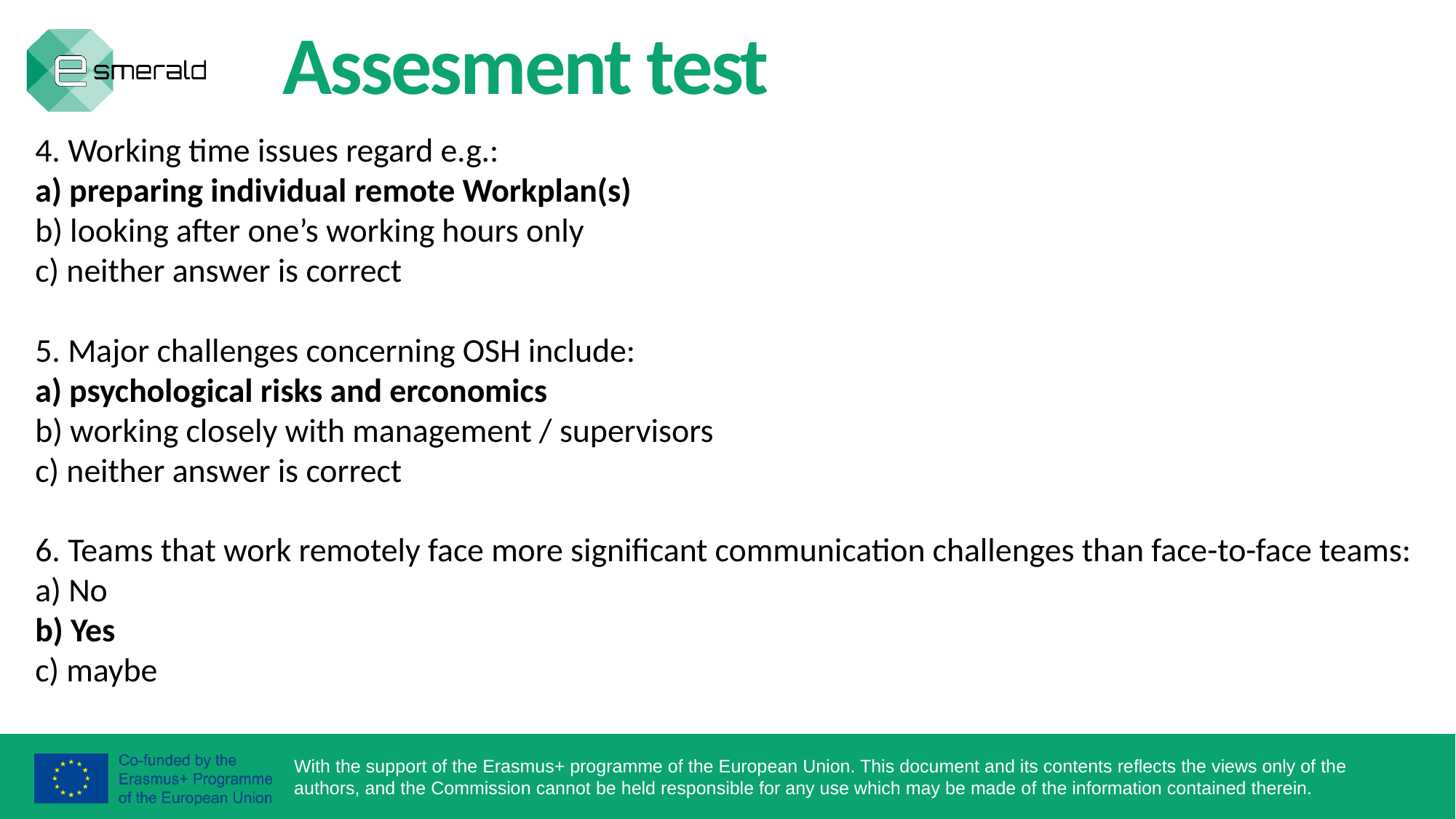

Assesment test
4. Working time issues regard e.g.:
a) preparing individual remote Workplan(s)
b) looking after one’s working hours only
c) neither answer is correct

5. Major challenges concerning OSH include:
a) psychological risks and erconomics
b) working closely with management / supervisors
c) neither answer is correct

6. Teams that work remotely face more significant communication challenges than face-to-face teams:
a) No
b) Yes
c) maybe